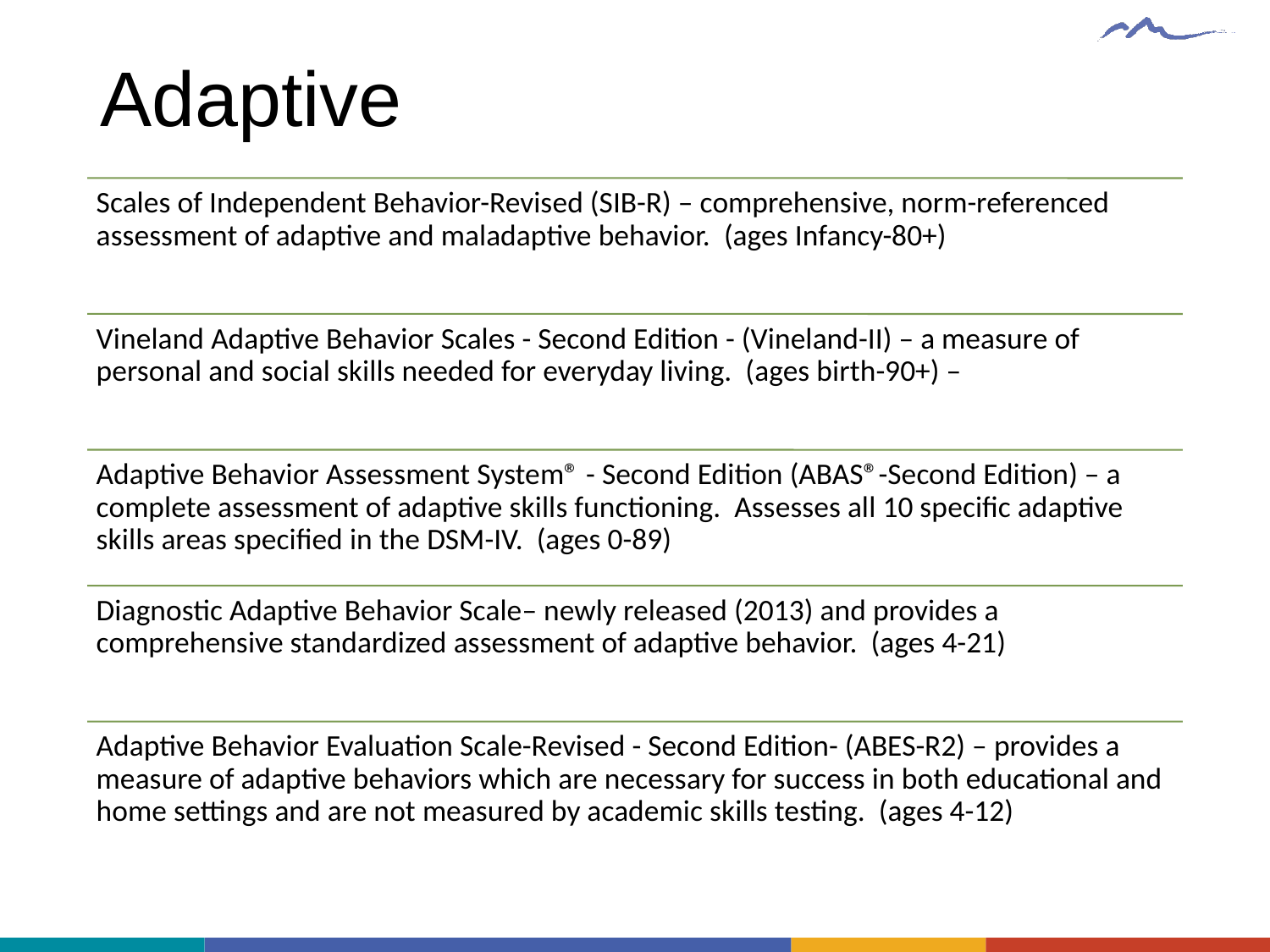

# Adaptive
Scales of Independent Behavior-Revised (SIB-R) – comprehensive, norm-referenced assessment of adaptive and maladaptive behavior.  (ages Infancy-80+)
Vineland Adaptive Behavior Scales - Second Edition - (Vineland-II) – a measure of personal and social skills needed for everyday living.  (ages birth-90+) –
Adaptive Behavior Assessment System® - Second Edition (ABAS®-Second Edition) – a complete assessment of adaptive skills functioning.  Assesses all 10 specific adaptive skills areas specified in the DSM-IV.  (ages 0-89)
Diagnostic Adaptive Behavior Scale– newly released (2013) and provides a comprehensive standardized assessment of adaptive behavior.  (ages 4-21)
Adaptive Behavior Evaluation Scale-Revised - Second Edition- (ABES-R2) – provides a measure of adaptive behaviors which are necessary for success in both educational and home settings and are not measured by academic skills testing.  (ages 4-12)